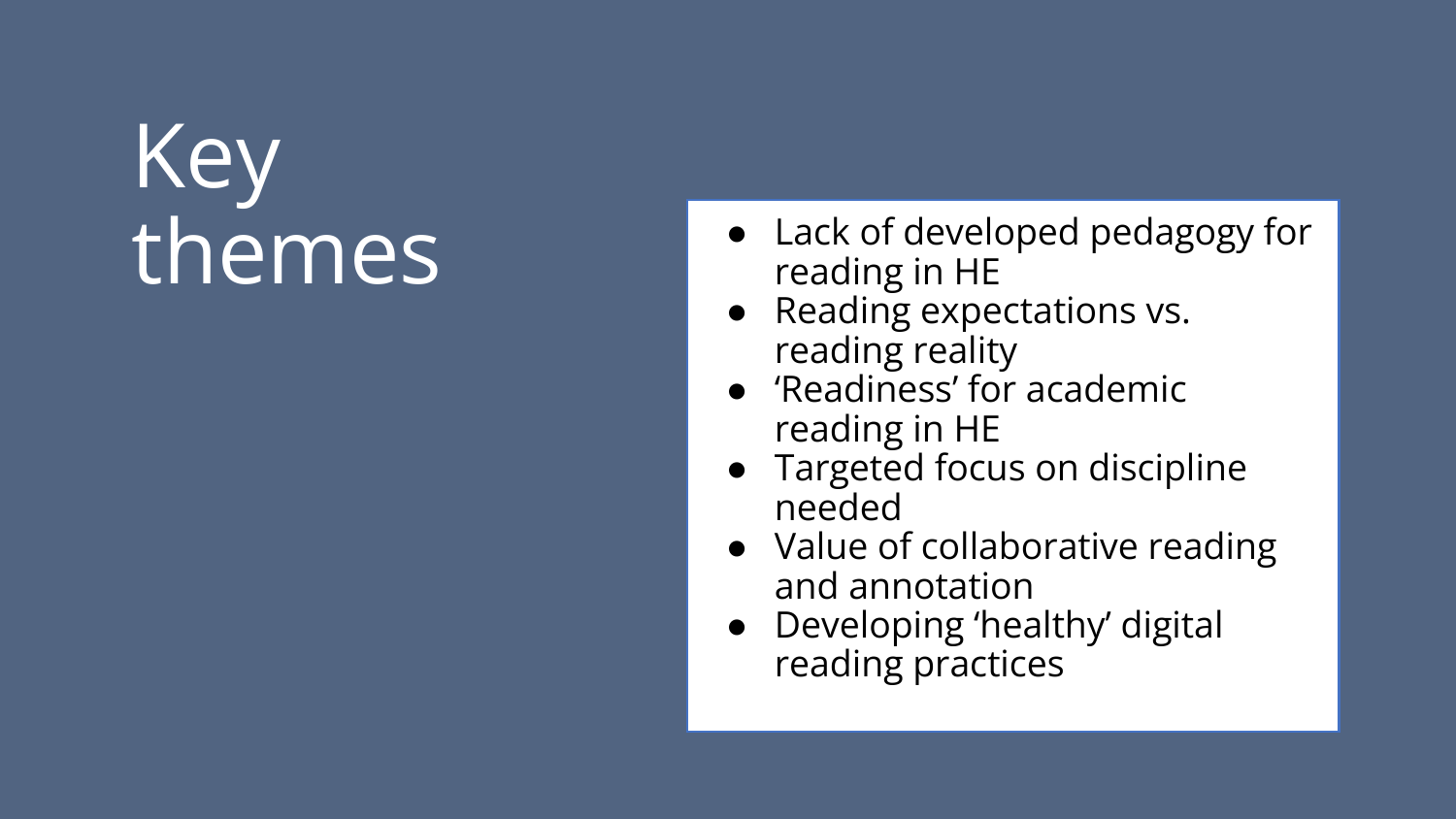

# Key themes
Lack of developed pedagogy for reading in HE
Reading expectations vs. reading reality
‘Readiness’ for academic reading in HE
Targeted focus on discipline needed
Value of collaborative reading and annotation
Developing ‘healthy’ digital reading practices